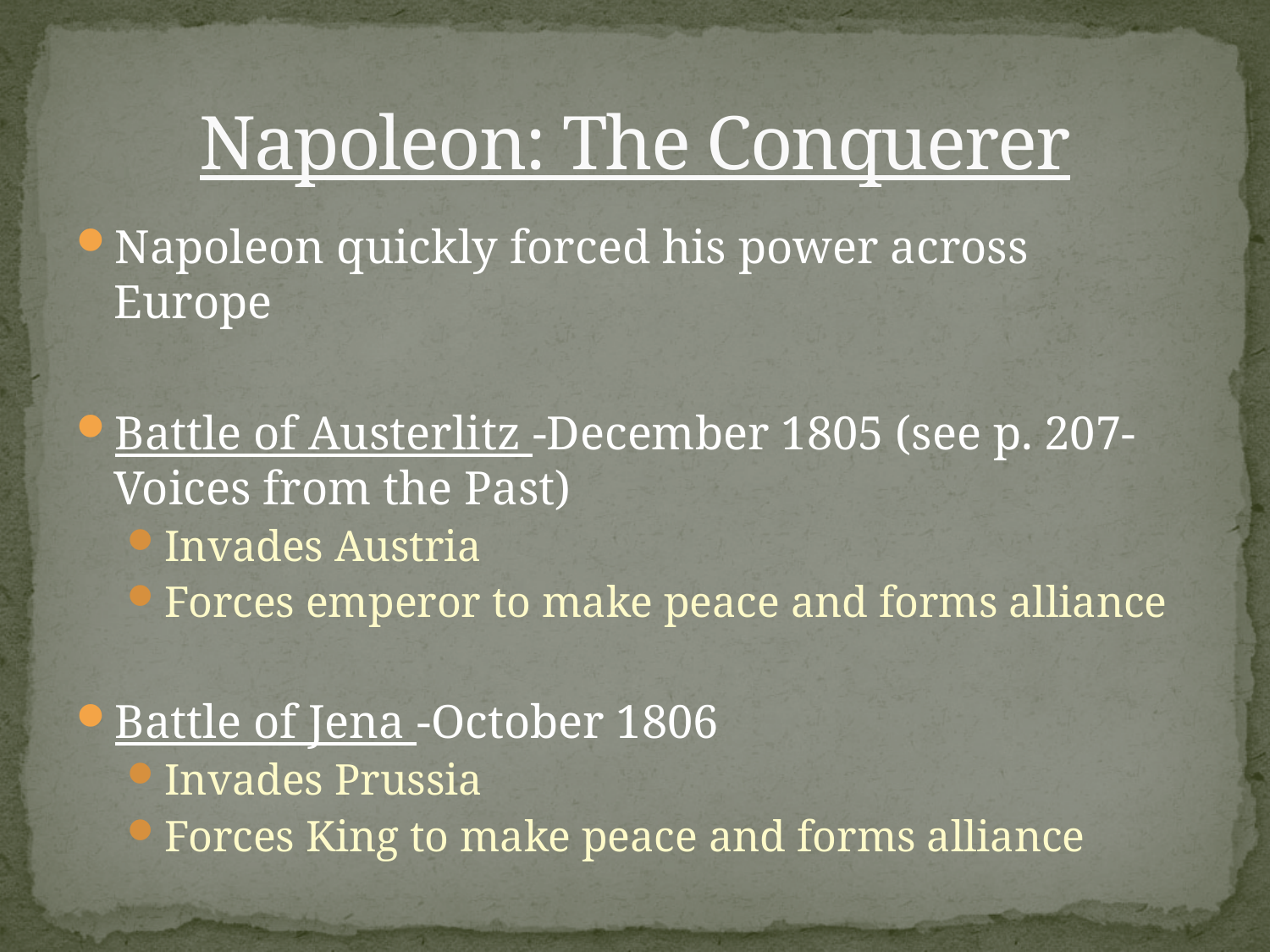

# Napoleon: The Conquerer
Napoleon quickly forced his power across Europe

Battle of Austerlitz -December 1805 (see p. 207- Voices from the Past)
Invades Austria
Forces emperor to make peace and forms alliance

Battle of Jena -October 1806
Invades Prussia
Forces King to make peace and forms alliance